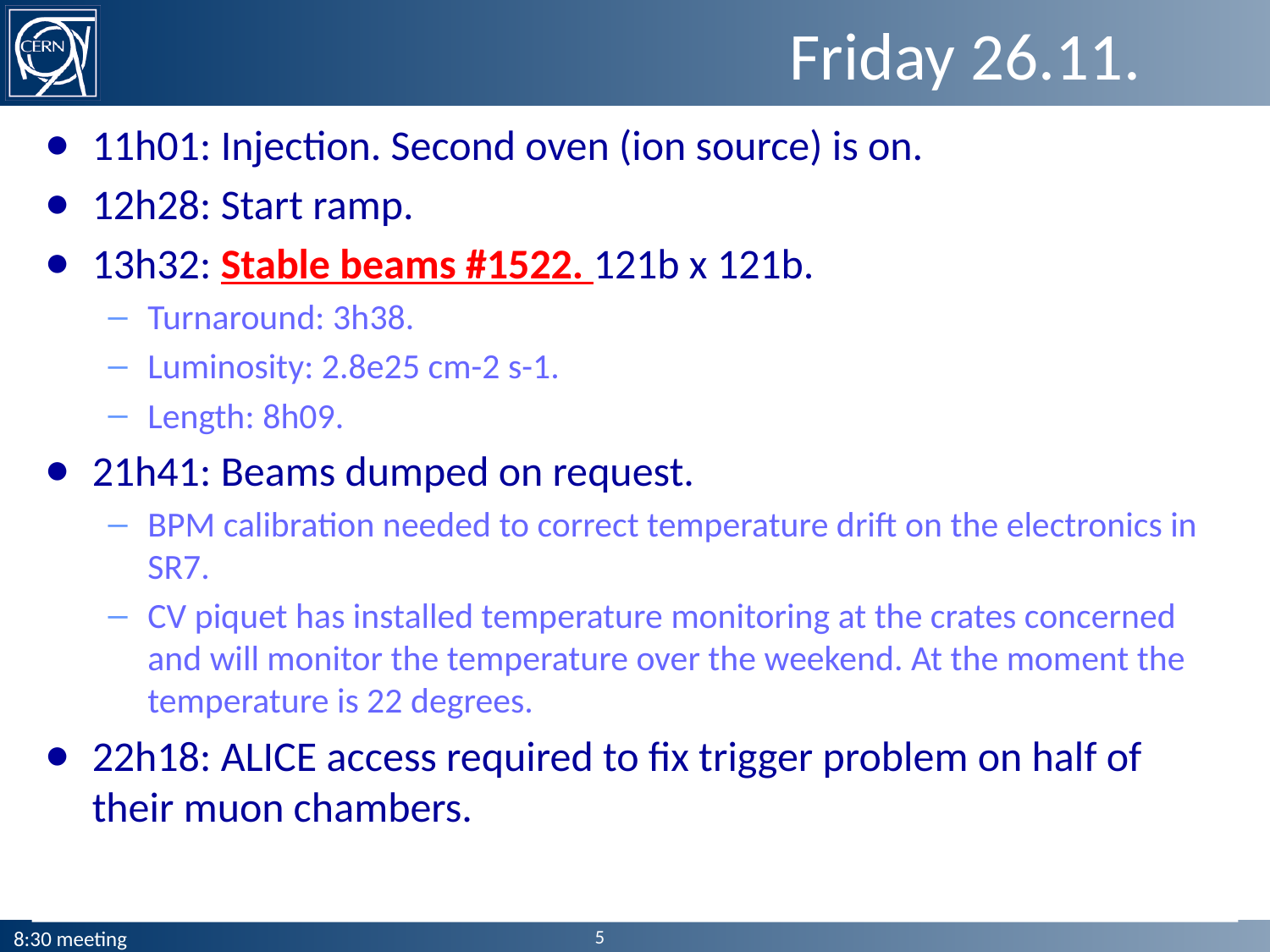

# Friday 26.11.
11h01: Injection. Second oven (ion source) is on.
12h28: Start ramp.
13h32: Stable beams #1522. 121b x 121b.
Turnaround: 3h38.
Luminosity: 2.8e25 cm-2 s-1.
Length: 8h09.
21h41: Beams dumped on request.
BPM calibration needed to correct temperature drift on the electronics in SR7.
CV piquet has installed temperature monitoring at the crates concerned and will monitor the temperature over the weekend. At the moment the temperature is 22 degrees.
22h18: ALICE access required to fix trigger problem on half of their muon chambers.
5
8:30 meeting